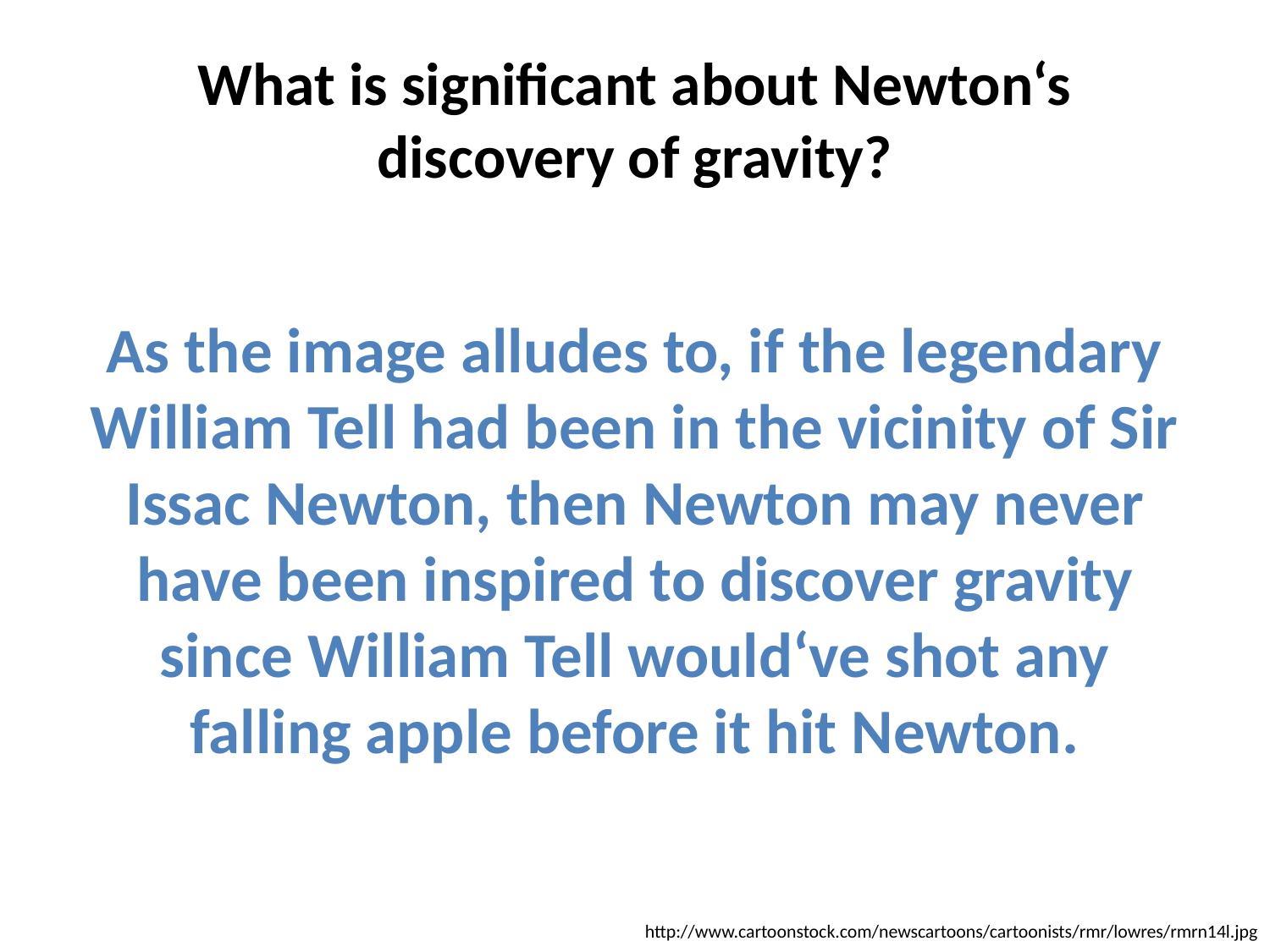

# What is significant about Newton‘s discovery of gravity?

As the image alludes to, if the legendary William Tell had been in the vicinity of Sir Issac Newton, then Newton may never have been inspired to discover gravity since William Tell would‘ve shot any falling apple before it hit Newton.
http://www.cartoonstock.com/newscartoons/cartoonists/rmr/lowres/rmrn14l.jpg